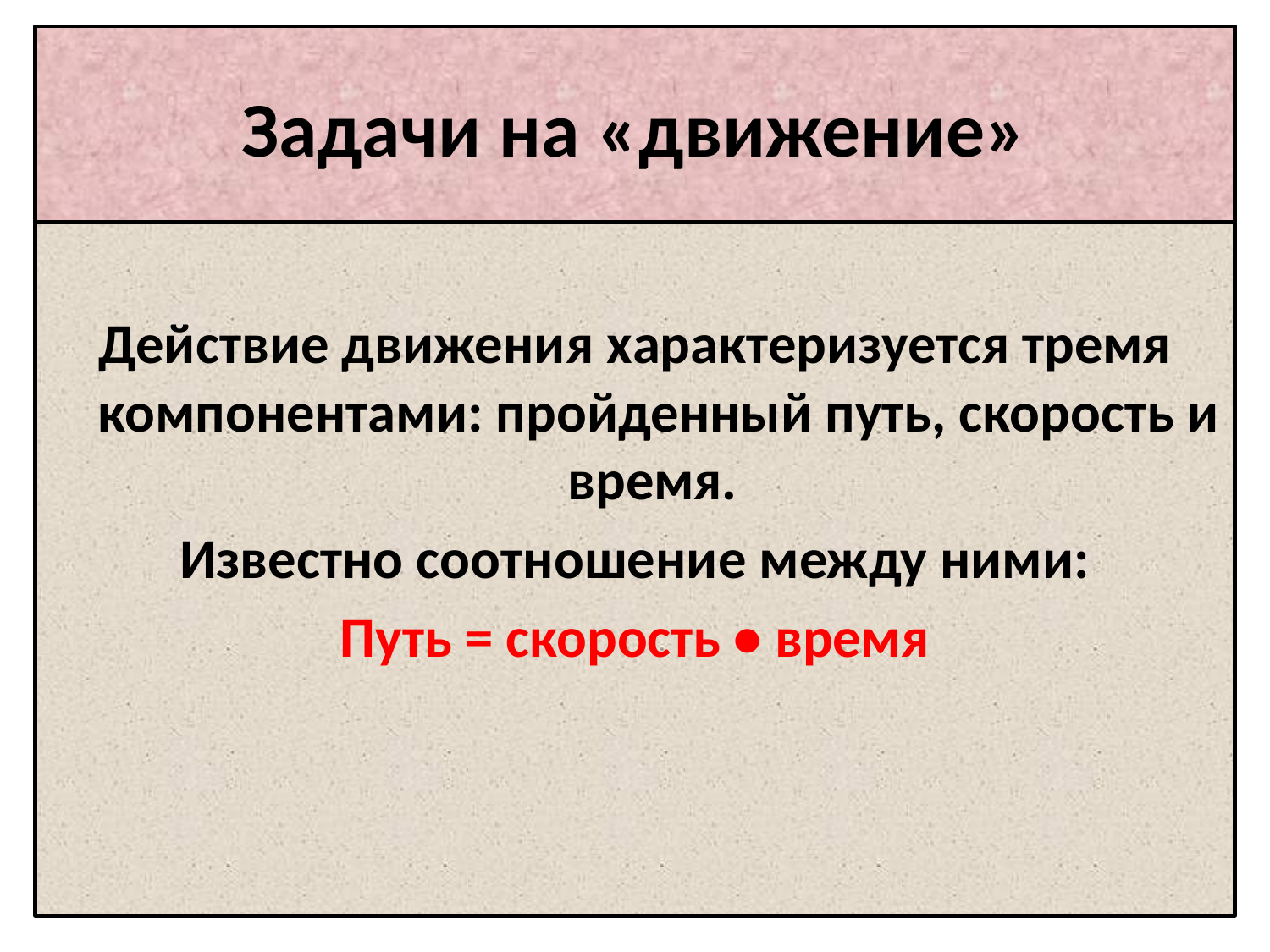

# Задачи на «движение»

Действие движения характеризуется тремя компонентами: пройденный путь, скорость и время.
Известно соотношение между ними:
Путь = скорость • время